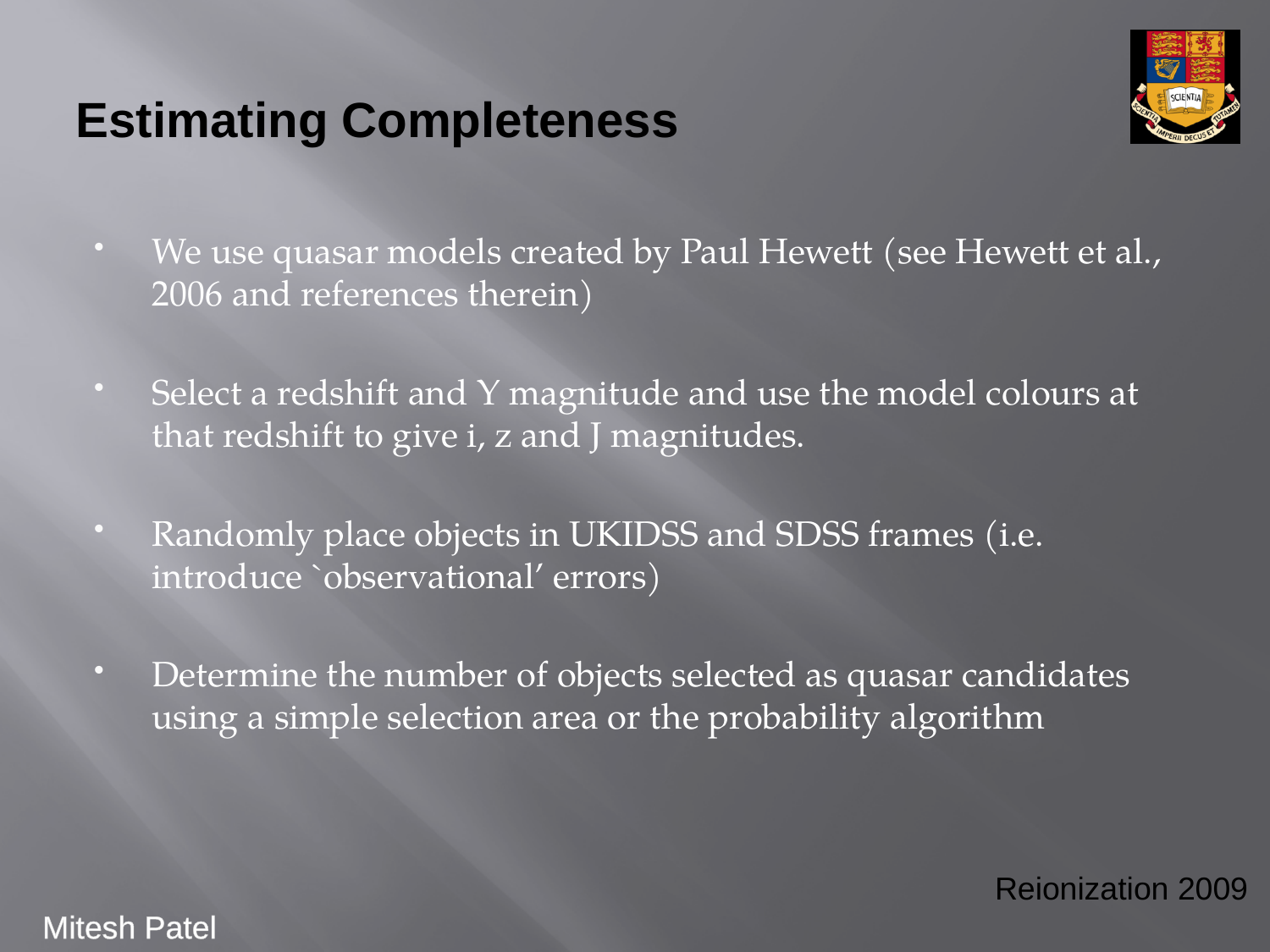

# Estimating Completeness
We use quasar models created by Paul Hewett (see Hewett et al., 2006 and references therein)

Select a redshift and Y magnitude and use the model colours at that redshift to give i, z and J magnitudes.

Randomly place objects in UKIDSS and SDSS frames (i.e. introduce `observational’ errors)

Determine the number of objects selected as quasar candidates using a simple selection area or the probability algorithm